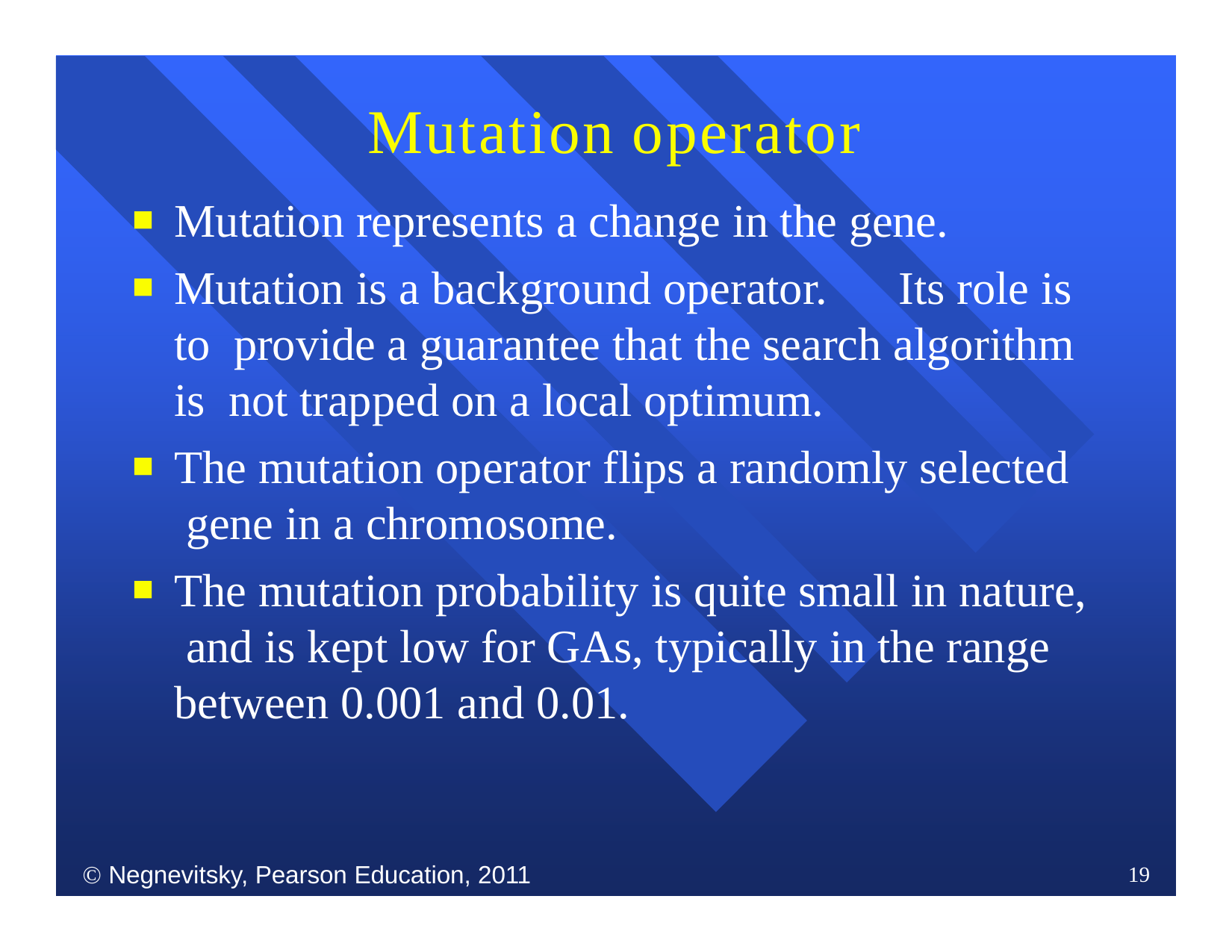

# Mutation operator
Mutation represents a change in the gene.
Mutation is a background operator.	Its role is to  provide a guarantee that the search algorithm is  not trapped on a local optimum.
The mutation operator flips a randomly selected  gene in a chromosome.
The mutation probability is quite small in nature,  and is kept low for GAs, typically in the range  between 0.001 and 0.01.
© Negnevitsky, Pearson Education, 2011
19